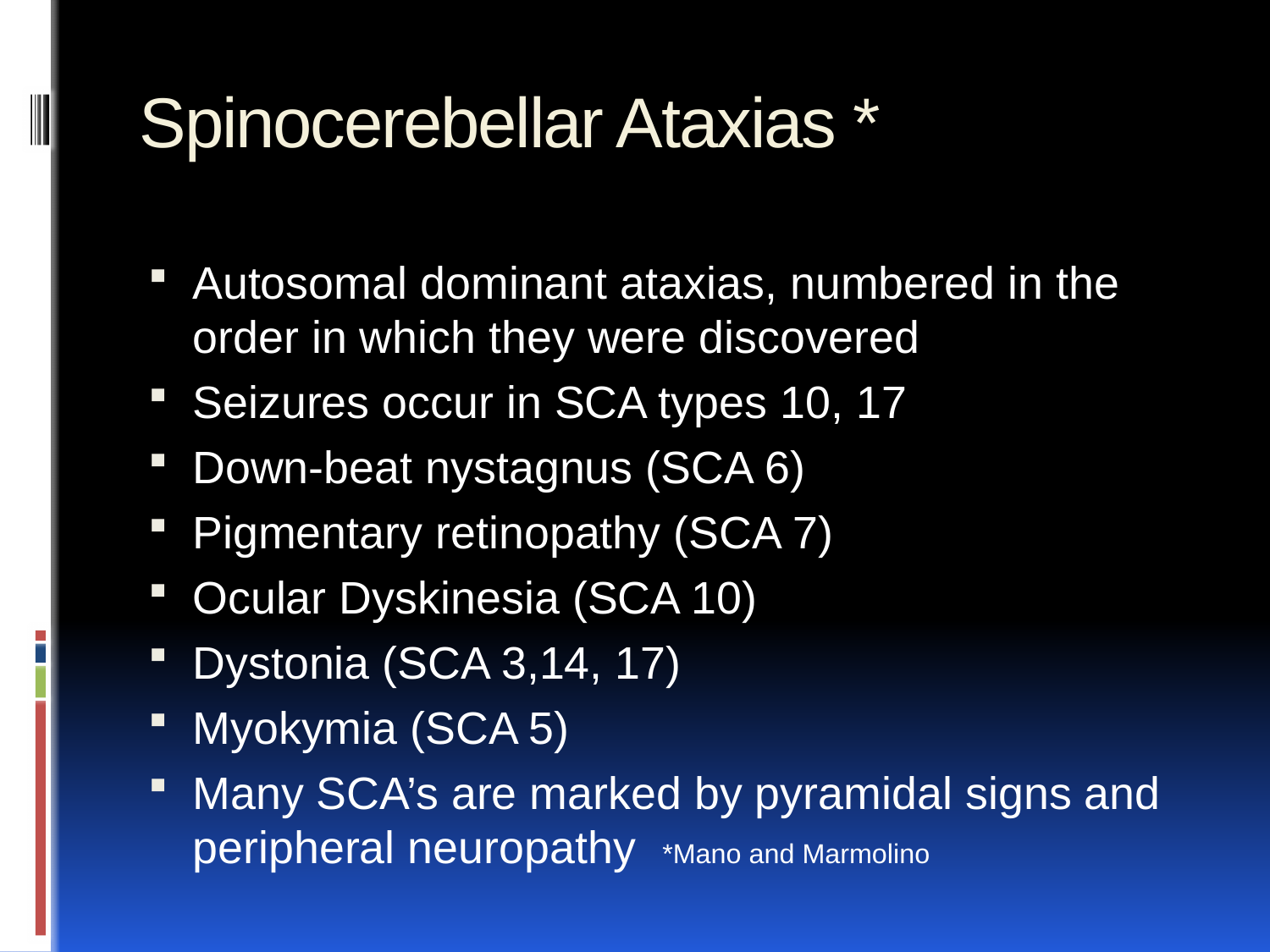

# Spinocerebellar Ataxias *
Autosomal dominant ataxias, numbered in the order in which they were discovered
Seizures occur in SCA types 10, 17
Down-beat nystagnus (SCA 6)
Pigmentary retinopathy (SCA 7)
Ocular Dyskinesia (SCA 10)
Dystonia (SCA 3,14, 17)
Myokymia (SCA 5)
Many SCA’s are marked by pyramidal signs and peripheral neuropathy  *Mano and Marmolino